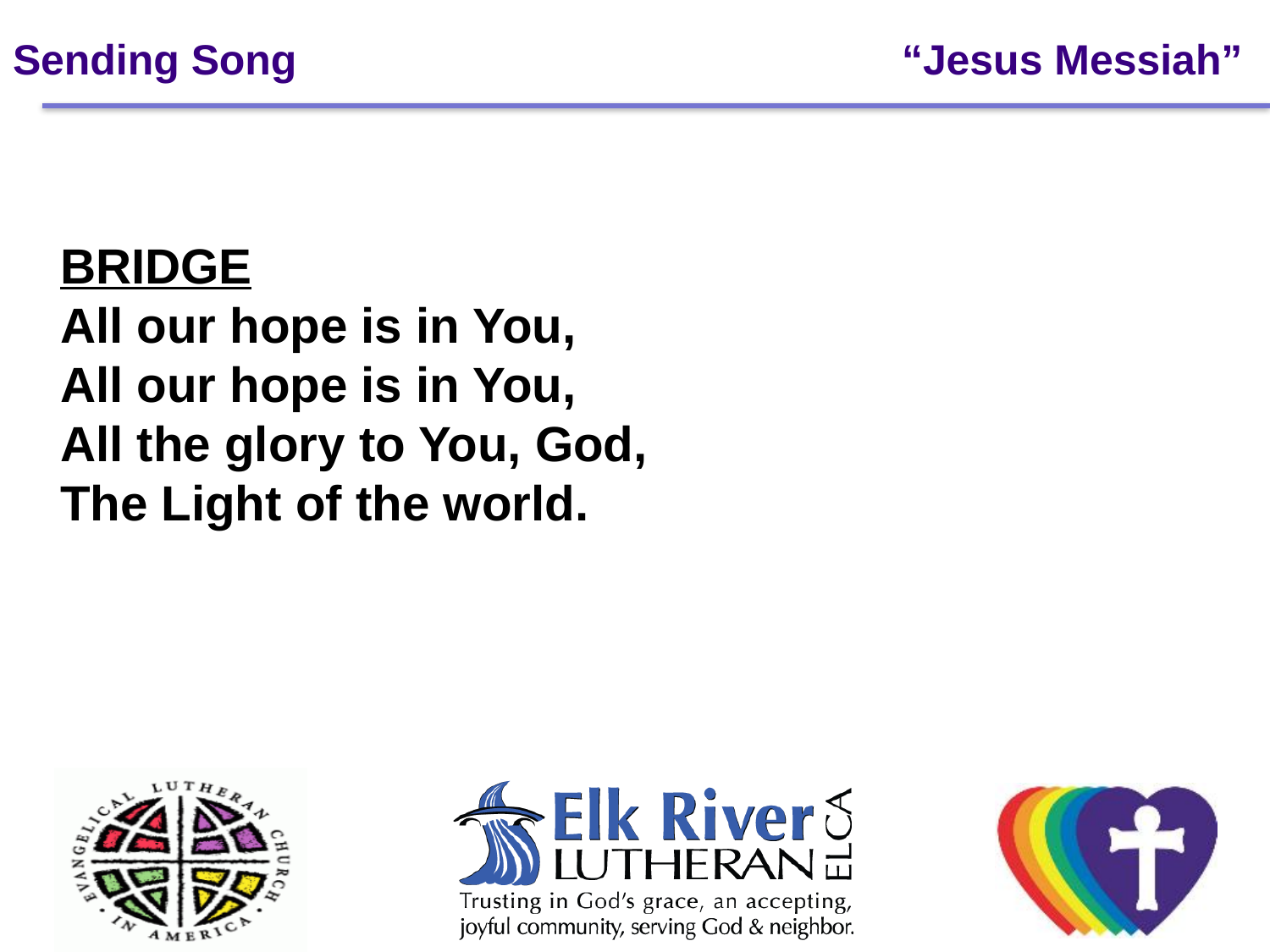

# Sending Song         	 	    		“Jesus Messiah”
BRIDGE
All our hope is in You,
All our hope is in You,
All the glory to You, God,
The Light of the world.